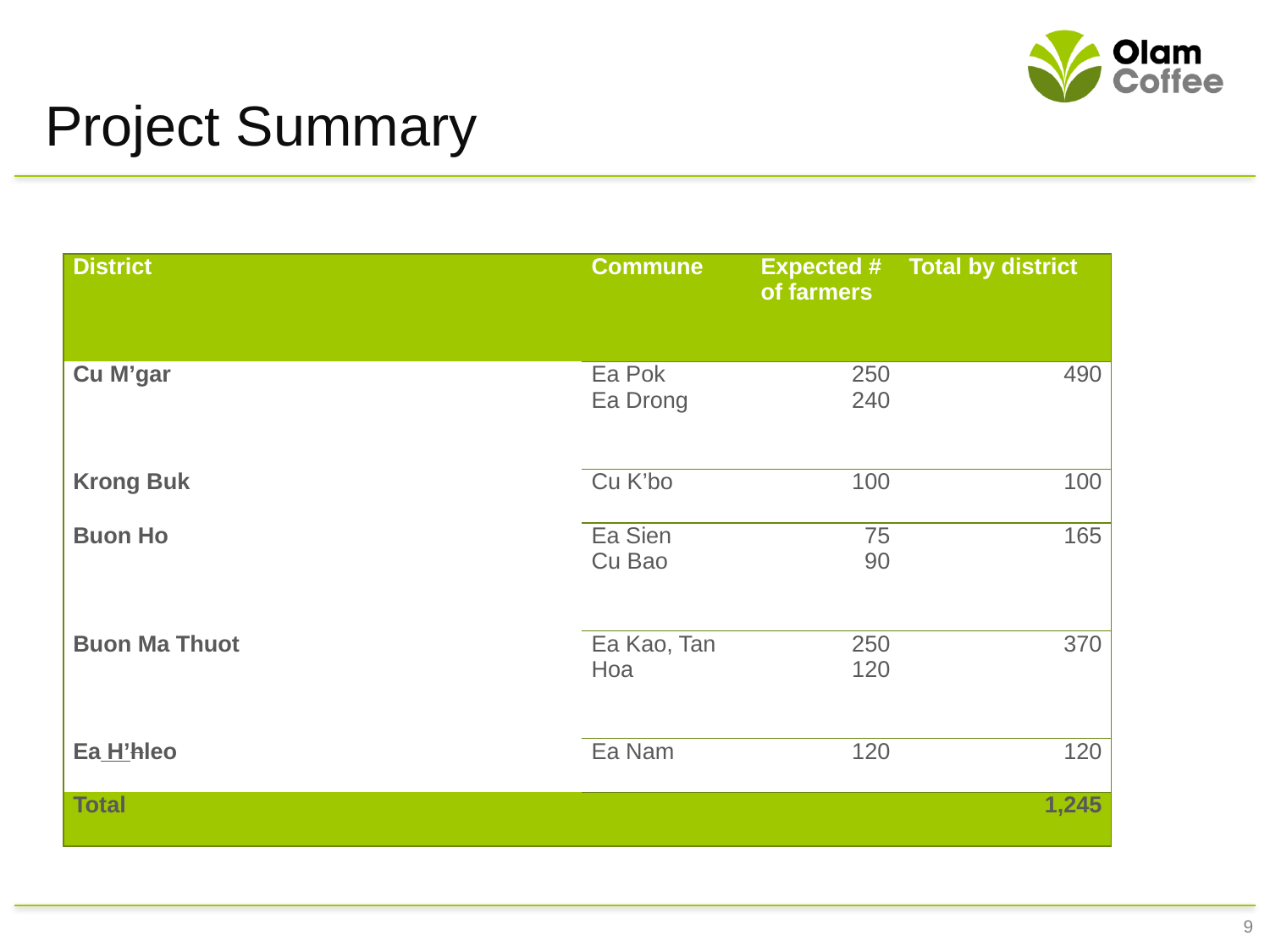

Project Summary
| District | Commune | Expected # of farmers | Total by district |
| --- | --- | --- | --- |
| Cu M’gar | Ea Pok Ea Drong | 250 240 | 490 |
| Krong Buk | Cu K’bo | 100 | 100 |
| Buon Ho | Ea Sien Cu Bao | 75 90 | 165 |
| Buon Ma Thuot | Ea Kao, Tan Hoa | 250 120 | 370 |
| Ea H’hleo | Ea Nam | 120 | 120 |
| Total |  |  | 1,245 |
9